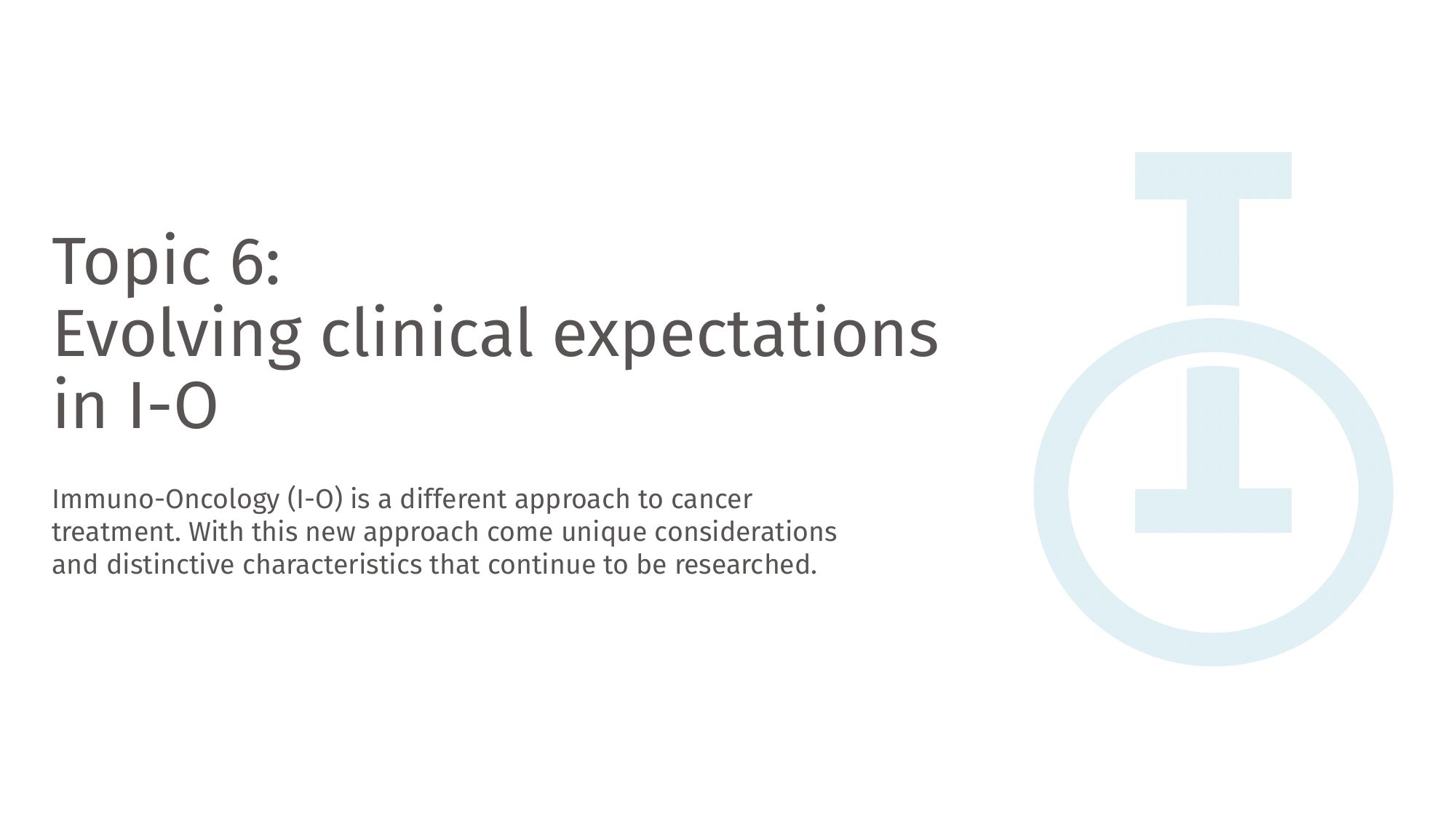

Topic 6:
Evolving clinical expectations in I-O
Immuno-Oncology (I-O) is a different approach to cancer treatment. With this new approach come unique considerations and distinctive characteristics that continue to be researched.